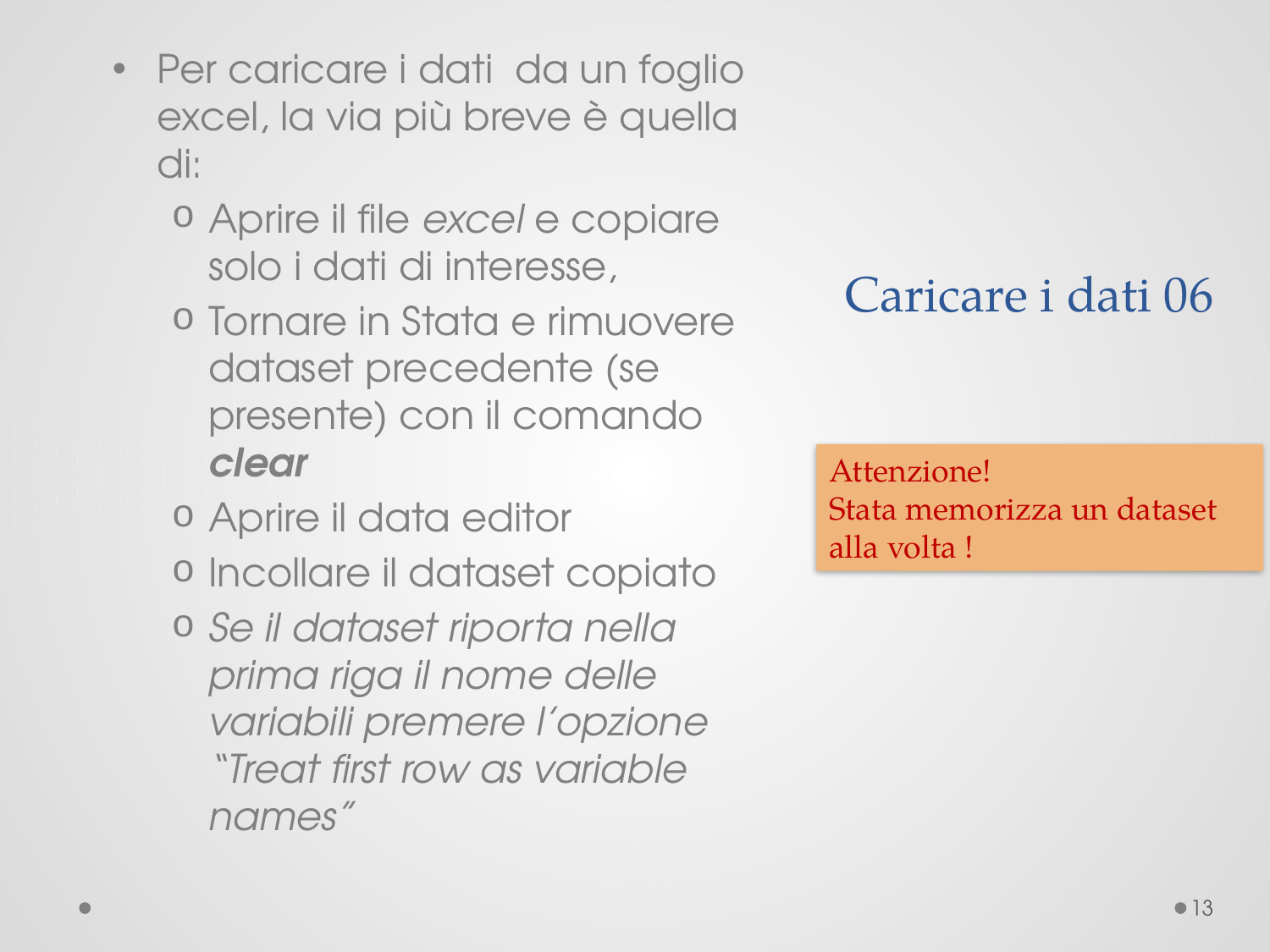

# Caricare i dati 06
Per caricare i dati  da un foglio excel, la via più breve è quella di:
Aprire il file excel e copiare solo i dati di interesse,
Tornare in Stata e rimuovere dataset precedente (se presente) con il comando clear
Aprire il data editor
Incollare il dataset copiato
Se il dataset riporta nella prima riga il nome delle variabili premere l’opzione “Treat first row as variable names”
Attenzione!
Stata memorizza un dataset alla volta !
13